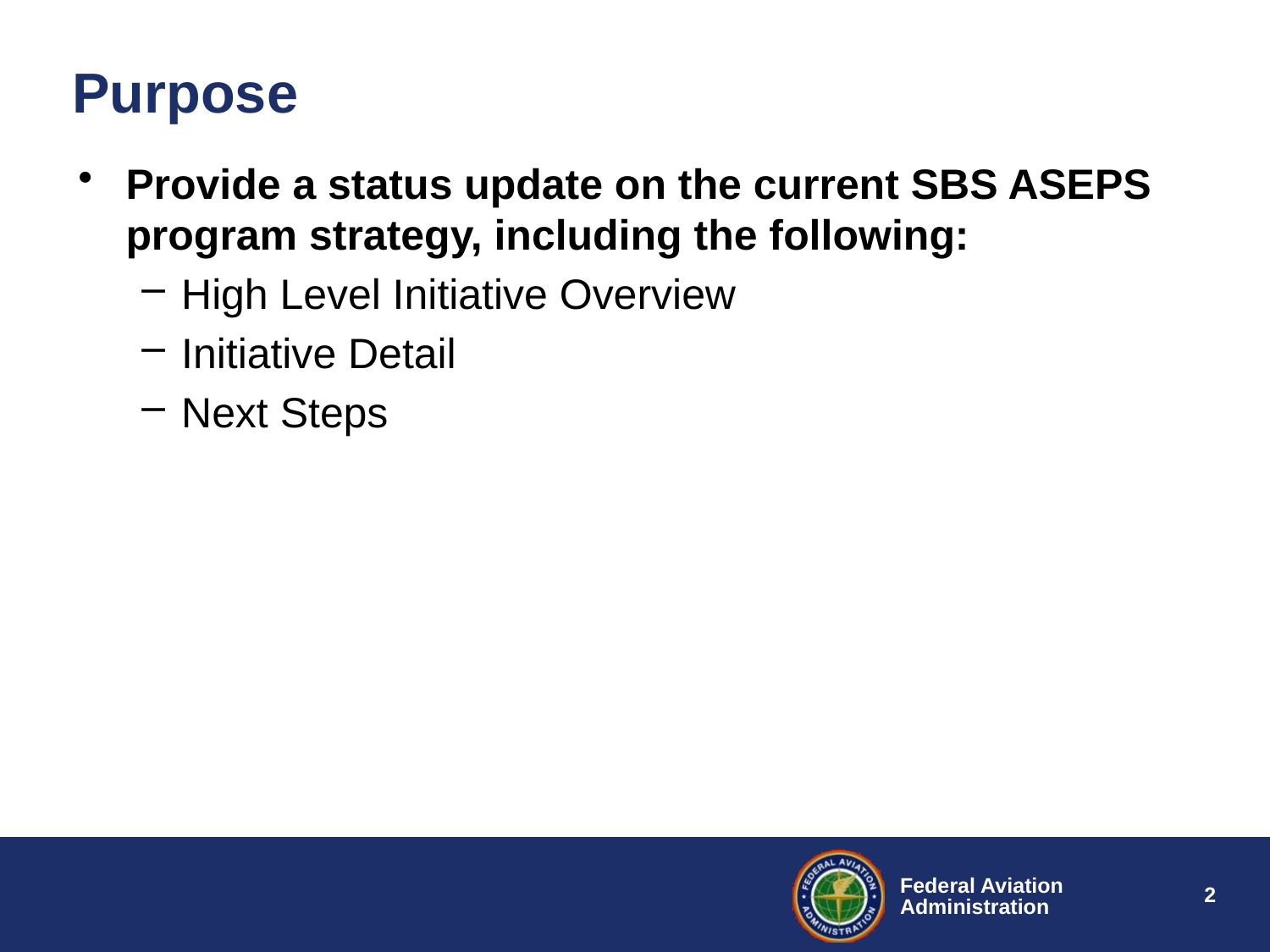

# Purpose
Provide a status update on the current SBS ASEPS program strategy, including the following:
High Level Initiative Overview
Initiative Detail
Next Steps